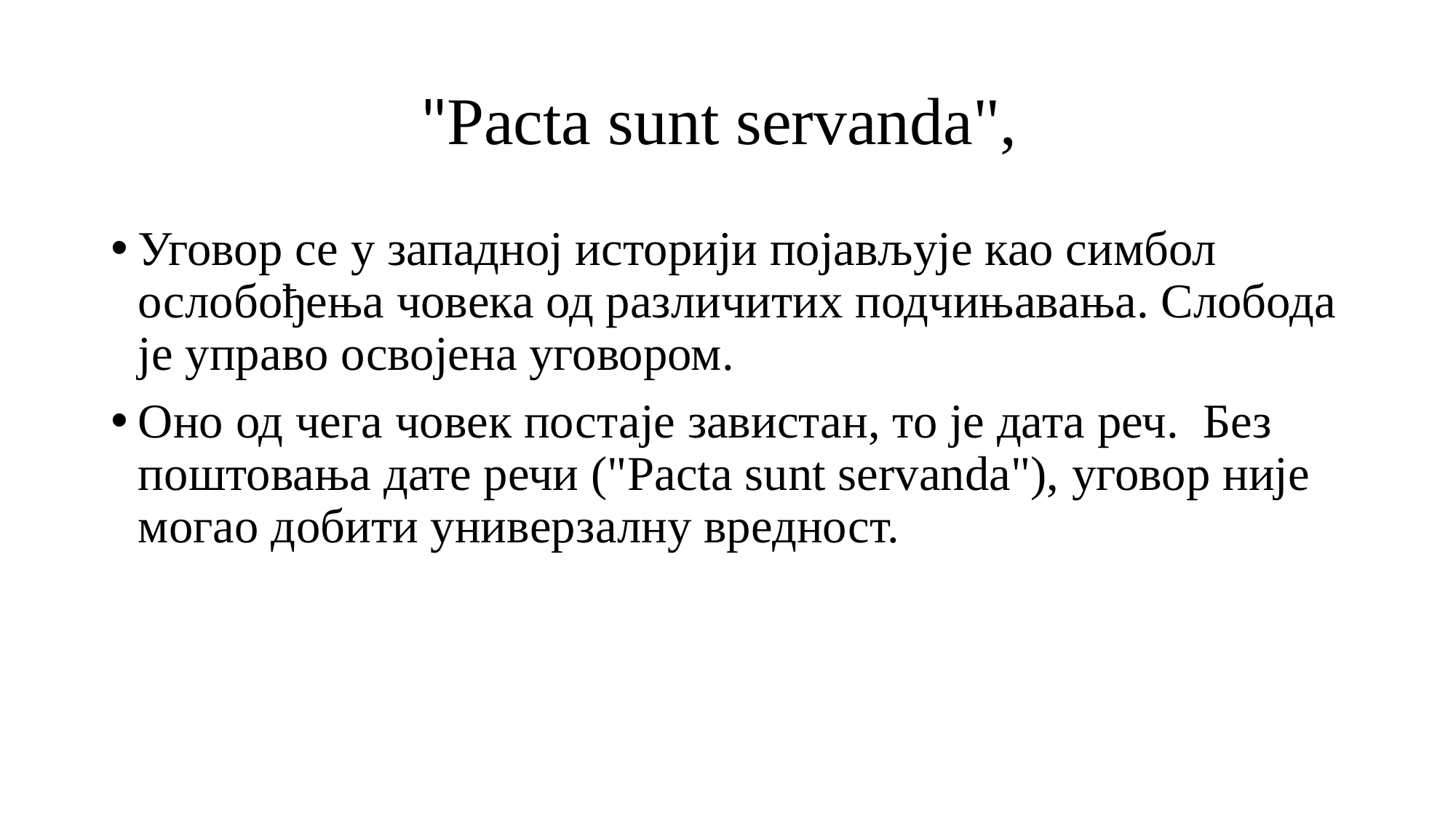

# "Pacta sunt servanda",
Уговор се у западној историји појављује као симбол ослобођења човека од различитих подчињавања. Слобода је управо освојена уговором.
Оно од чега човек постаје завистан, то је дата реч.  Без поштовања дате речи ("Pacta sunt servanda"), уговор није могао добити универзалну вредност.